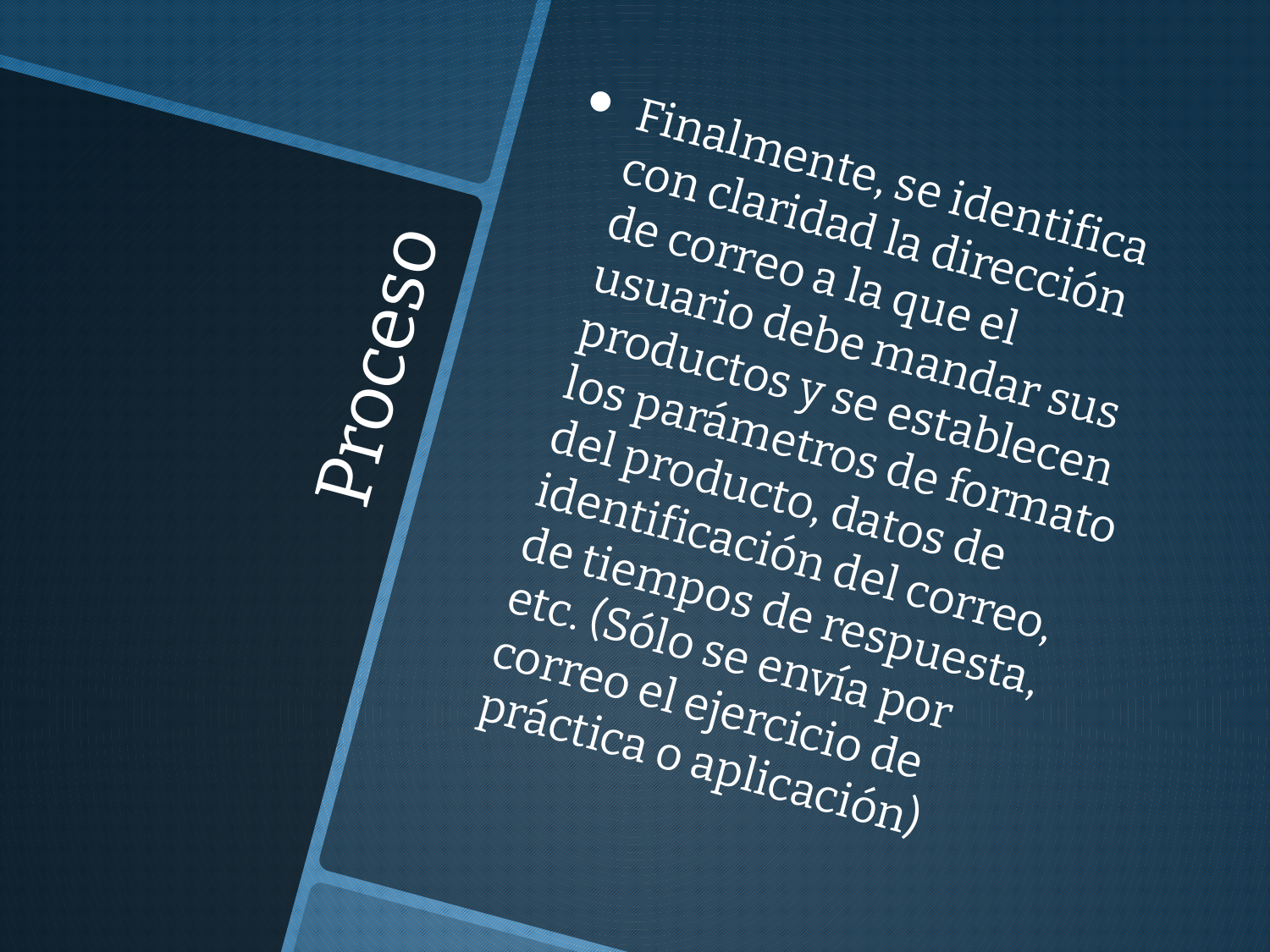

Finalmente, se identifica con claridad la dirección de correo a la que el usuario debe mandar sus productos y se establecen los parámetros de formato del producto, datos de identificación del correo, de tiempos de respuesta, etc. (Sólo se envía por correo el ejercicio de práctica o aplicación)

# Proceso